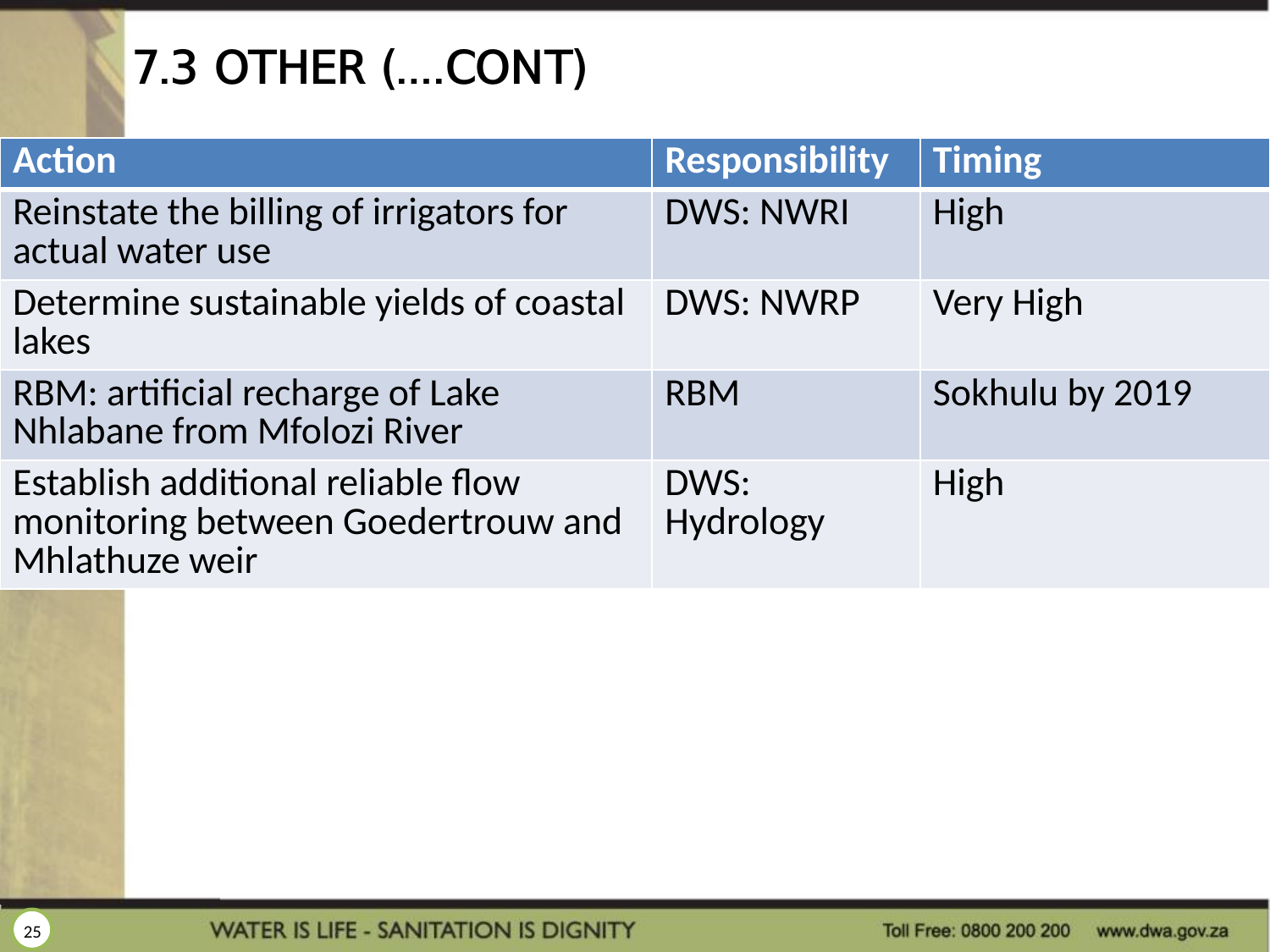

# 7.3 OTHER (….Cont)
| Action | Responsibility | Timing |
| --- | --- | --- |
| Reinstate the billing of irrigators for actual water use | DWS: NWRI | High |
| Determine sustainable yields of coastal lakes | DWS: NWRP | Very High |
| RBM: artificial recharge of Lake Nhlabane from Mfolozi River | RBM | Sokhulu by 2019 |
| Establish additional reliable flow monitoring between Goedertrouw and Mhlathuze weir | DWS: Hydrology | High |